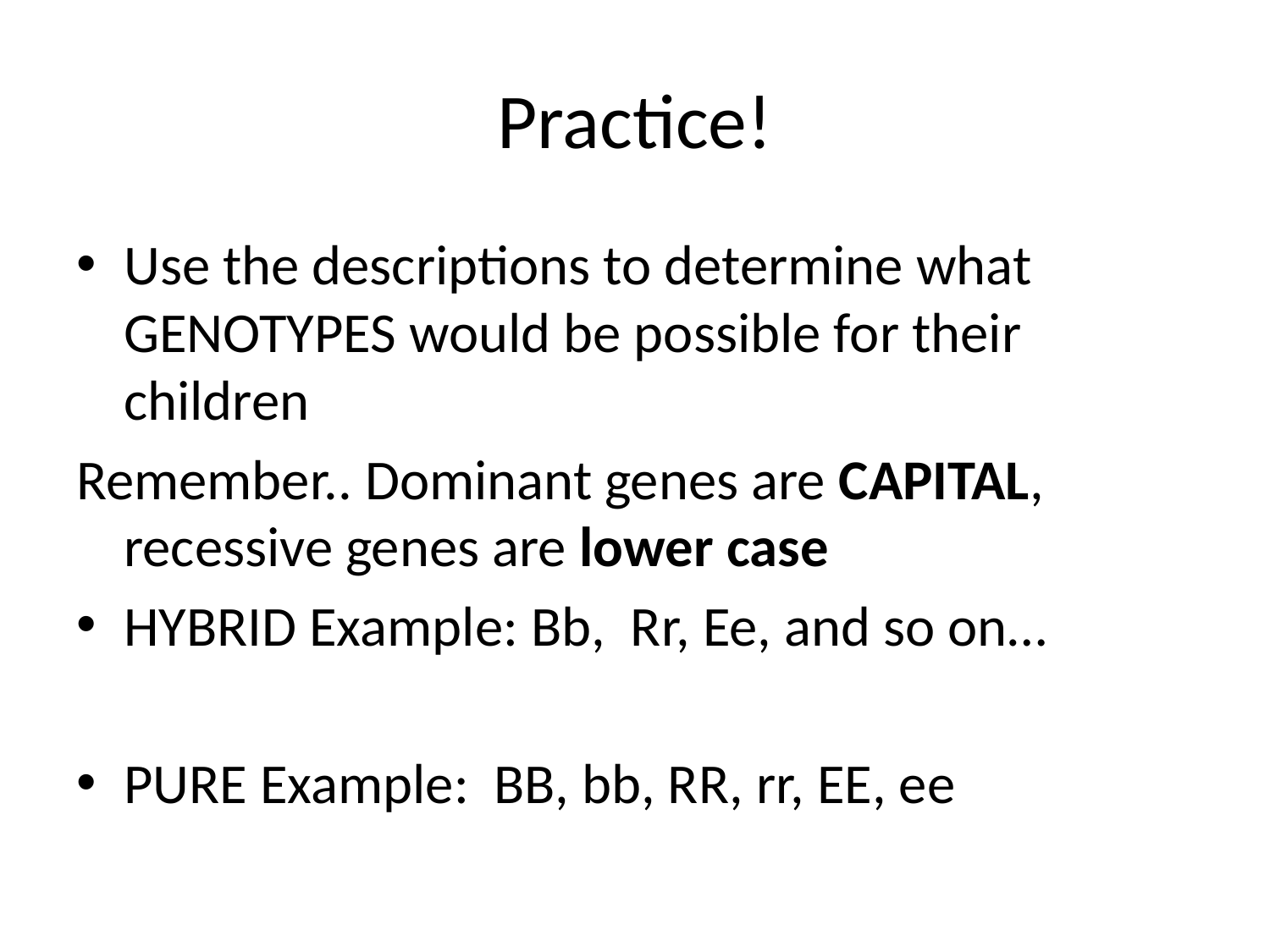

# Practice!
Use the descriptions to determine what GENOTYPES would be possible for their children
Remember.. Dominant genes are CAPITAL, recessive genes are lower case
HYBRID Example: Bb,  Rr, Ee, and so on…

PURE Example:  BB, bb, RR, rr, EE, ee